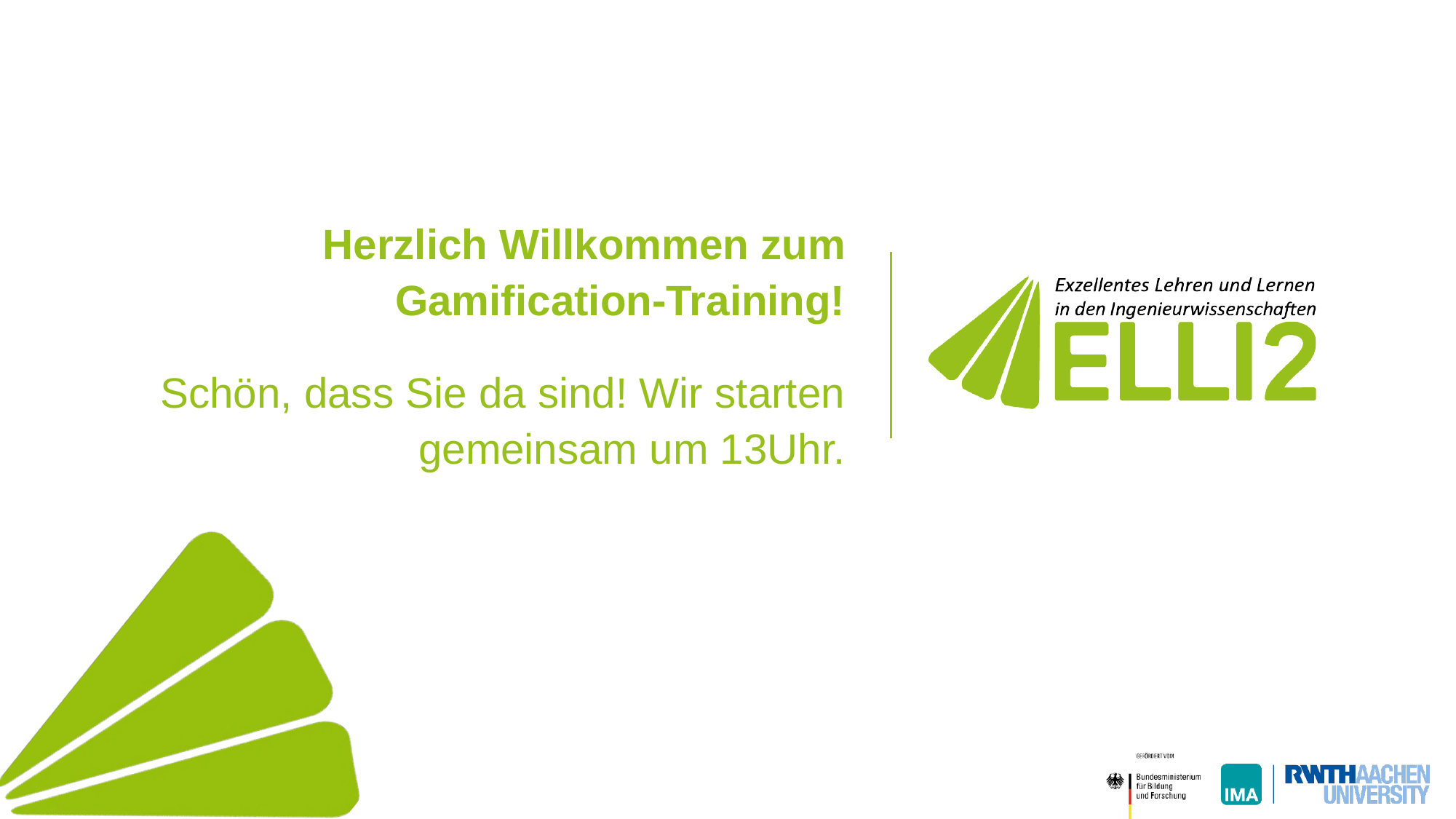

Herzlich Willkommen zum Gamification-Training!

Schön, dass Sie da sind! Wir starten gemeinsam um 13Uhr.